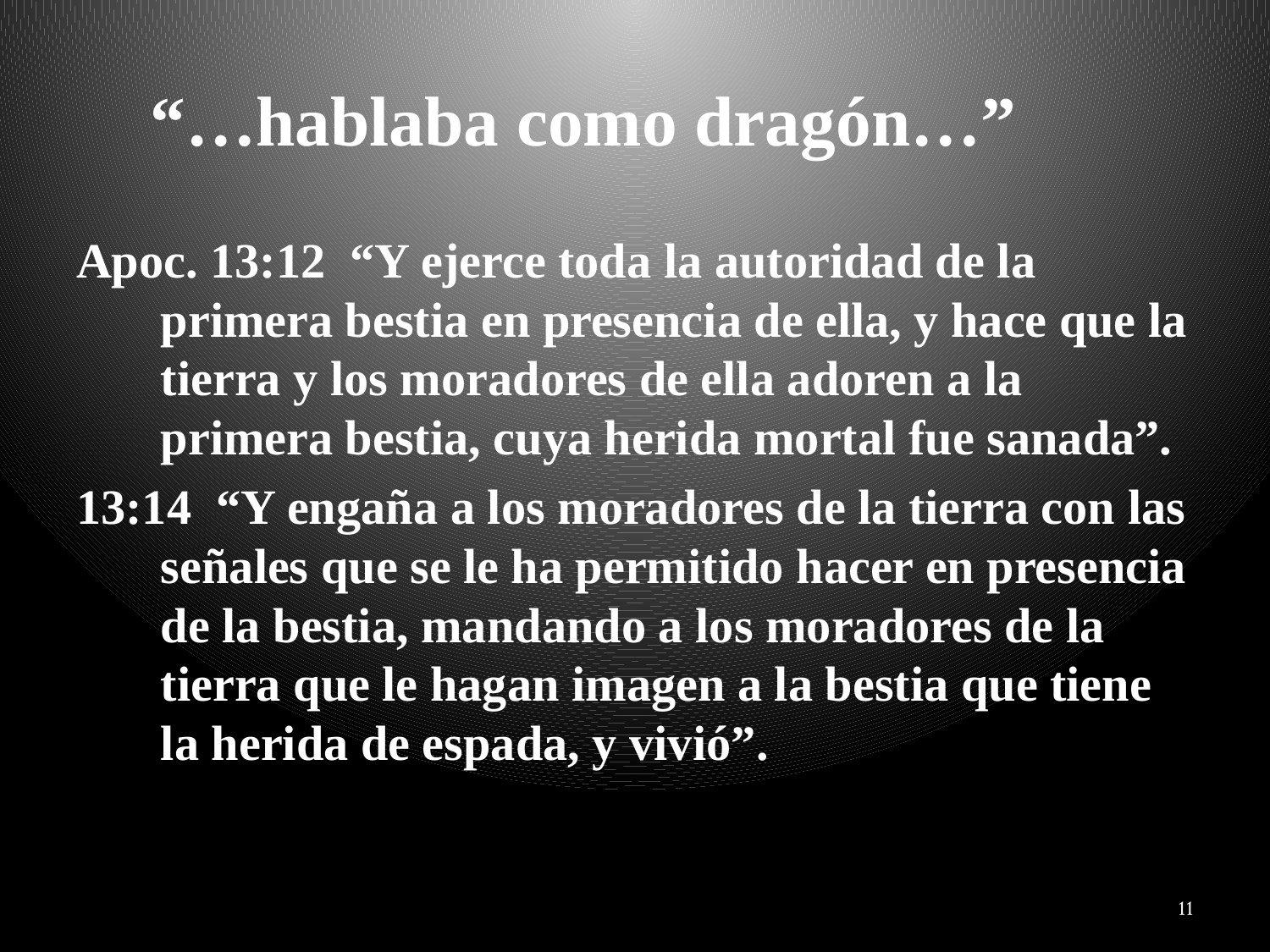

# “…hablaba como dragón…”
Apoc. 13:12  “Y ejerce toda la autoridad de la primera bestia en presencia de ella, y hace que la tierra y los moradores de ella adoren a la primera bestia, cuya herida mortal fue sanada”.
13:14  “Y engaña a los moradores de la tierra con las señales que se le ha permitido hacer en presencia de la bestia, mandando a los moradores de la tierra que le hagan imagen a la bestia que tiene la herida de espada, y vivió”.
11